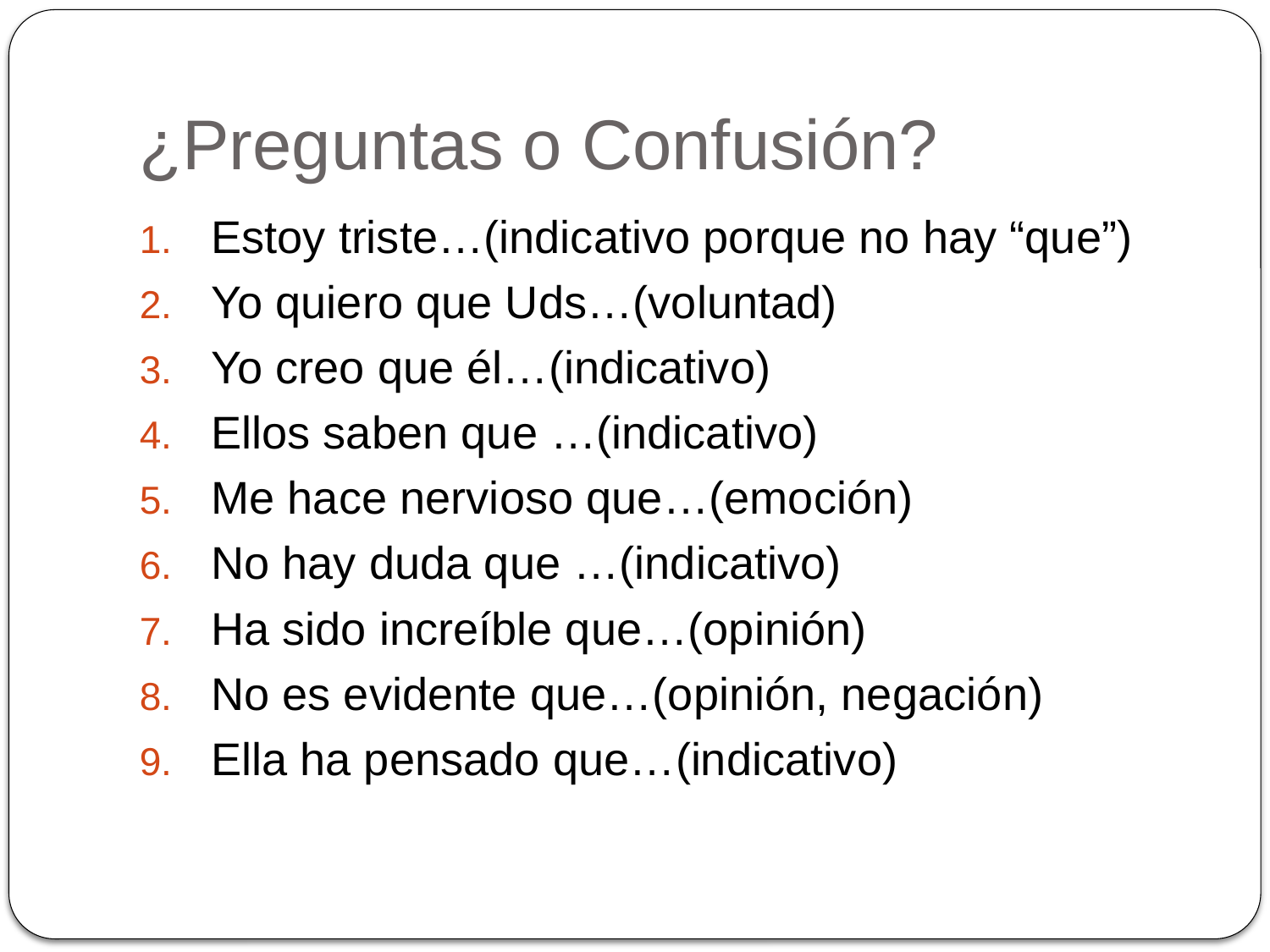

# ¿Preguntas o Confusión?
Estoy triste…(indicativo porque no hay “que”)
Yo quiero que Uds…(voluntad)
Yo creo que él…(indicativo)
Ellos saben que …(indicativo)
Me hace nervioso que…(emoción)
No hay duda que …(indicativo)
Ha sido increíble que…(opinión)
No es evidente que…(opinión, negación)
Ella ha pensado que…(indicativo)